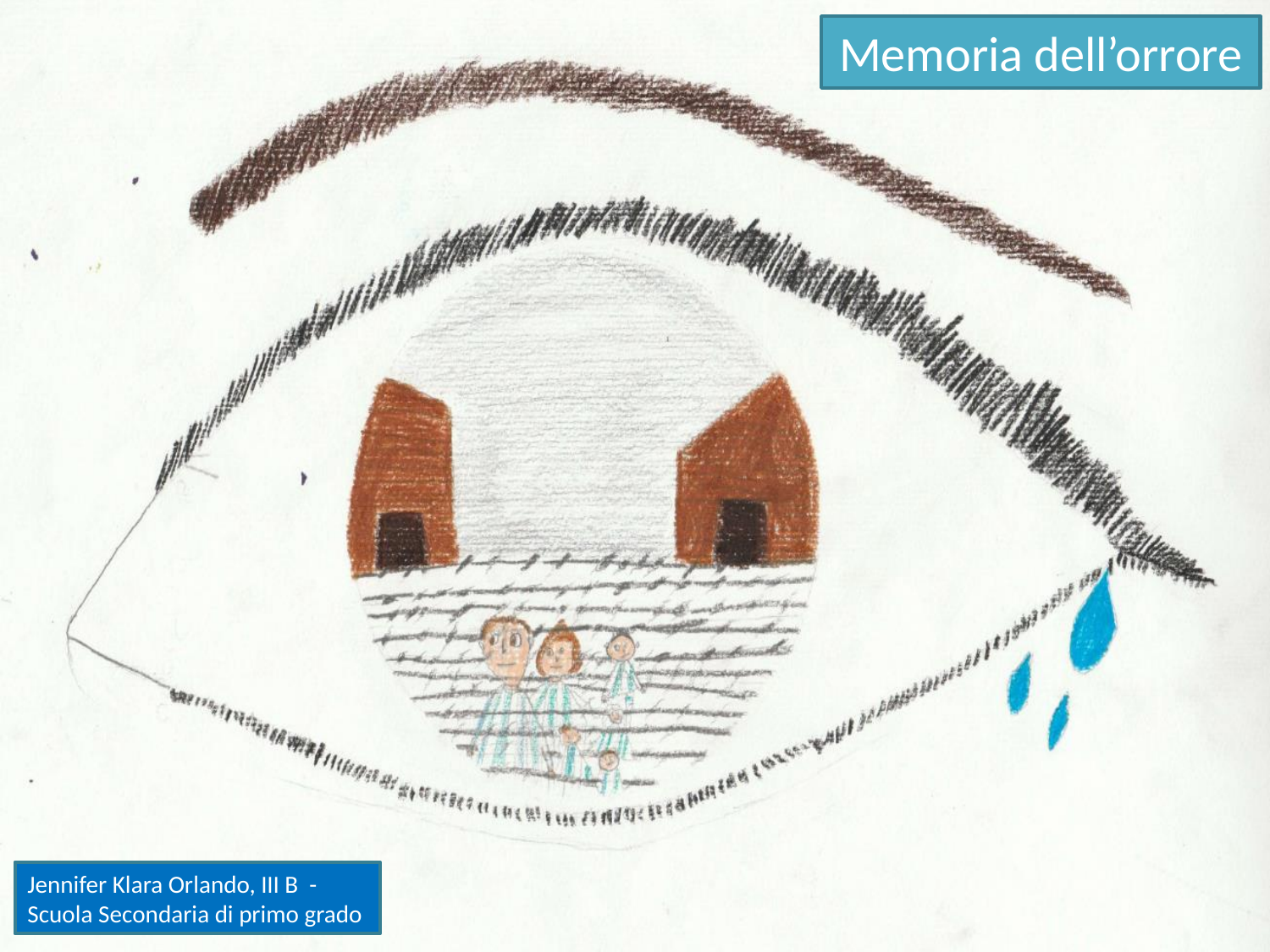

Memoria dell’orrore
Jennifer Klara Orlando, III B  - Scuola Secondaria di primo grado